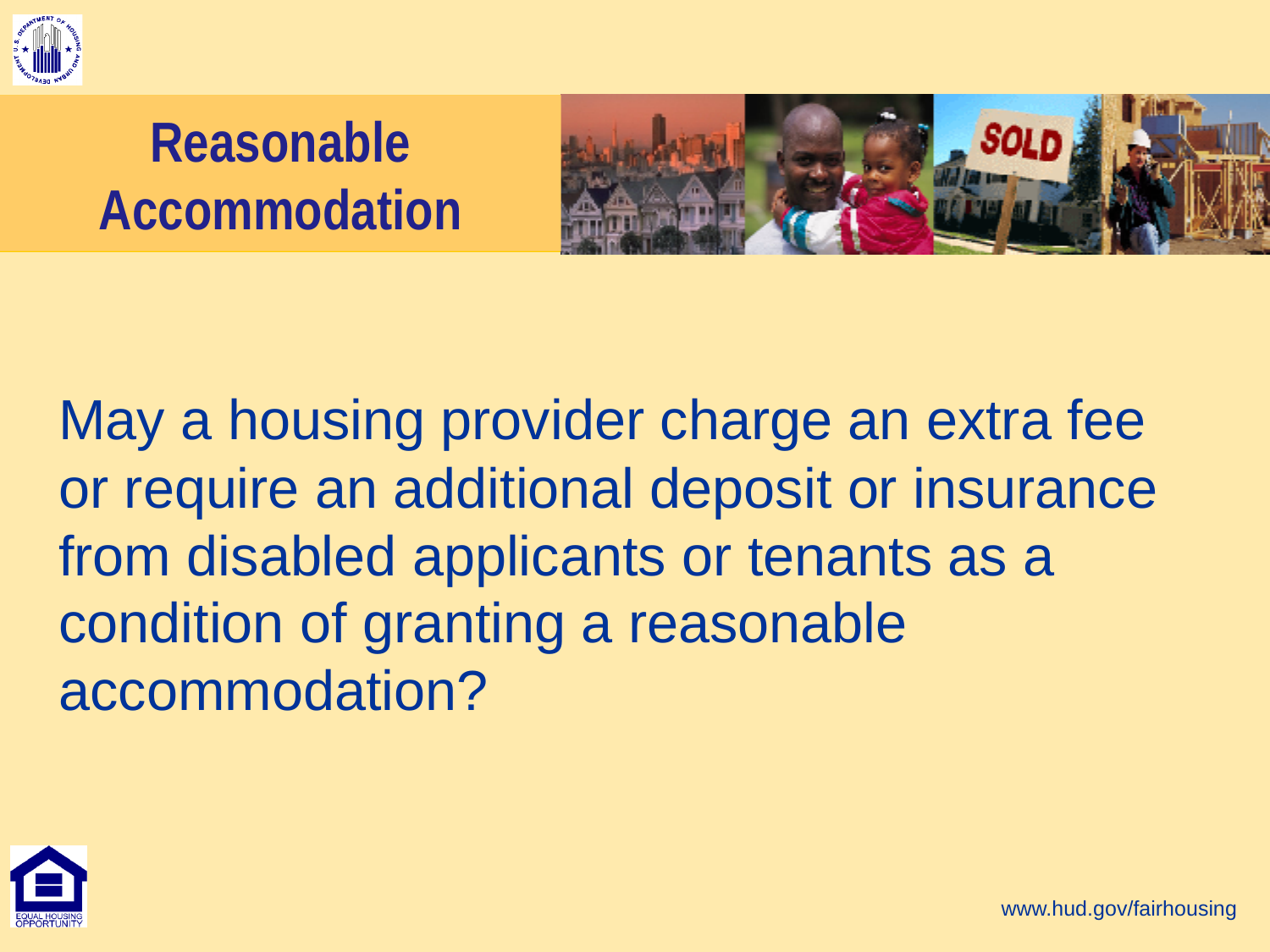

# Reasonable Accommodation

May a housing provider charge an extra fee or require an additional deposit or insurance from disabled applicants or tenants as a condition of granting a reasonable accommodation?